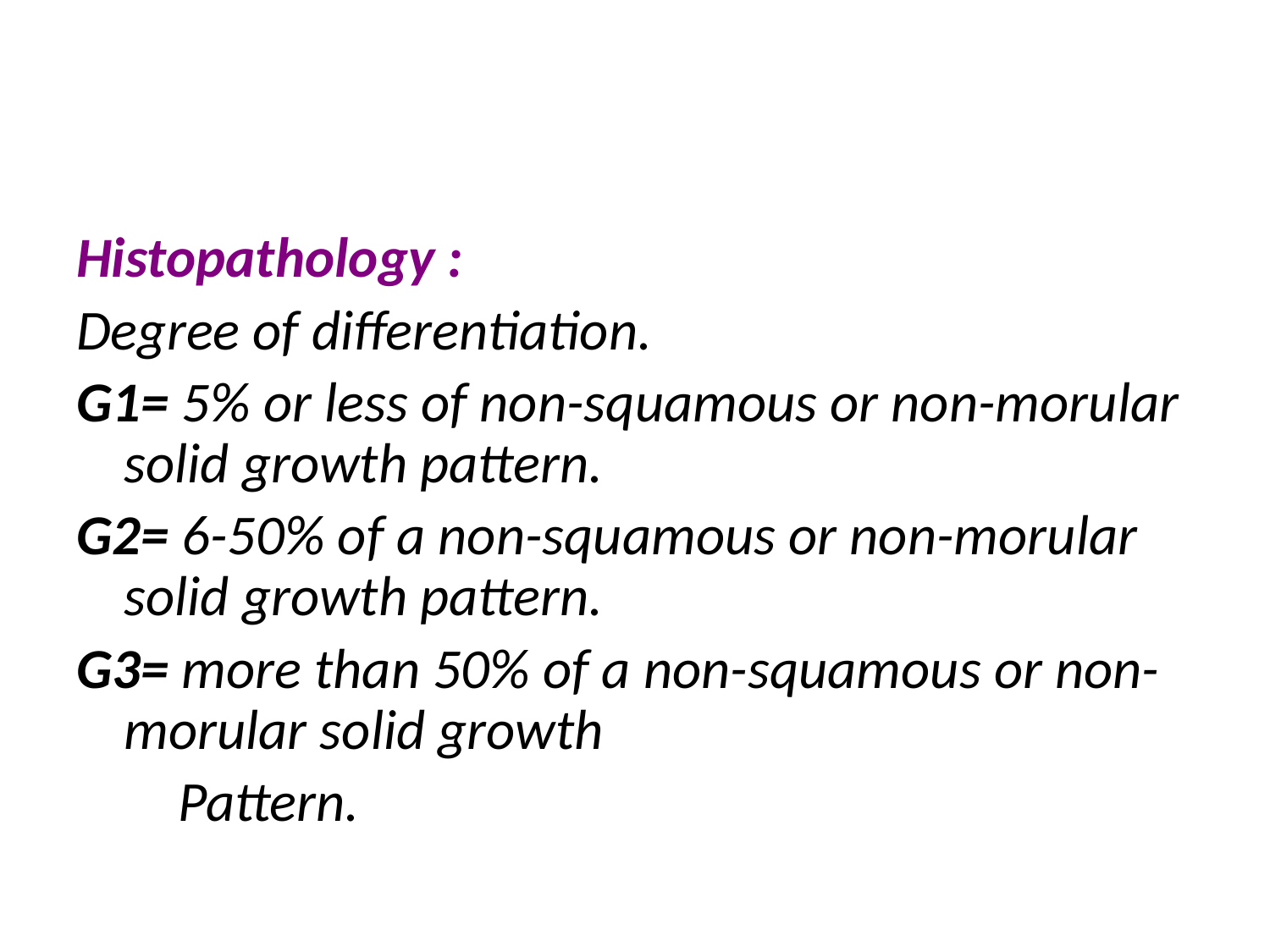

Histopathology :
Degree of differentiation.
G1= 5% or less of non-squamous or non-morular solid growth pattern.
G2= 6-50% of a non-squamous or non-morular solid growth pattern.
G3= more than 50% of a non-squamous or non-morular solid growth
        Pattern.